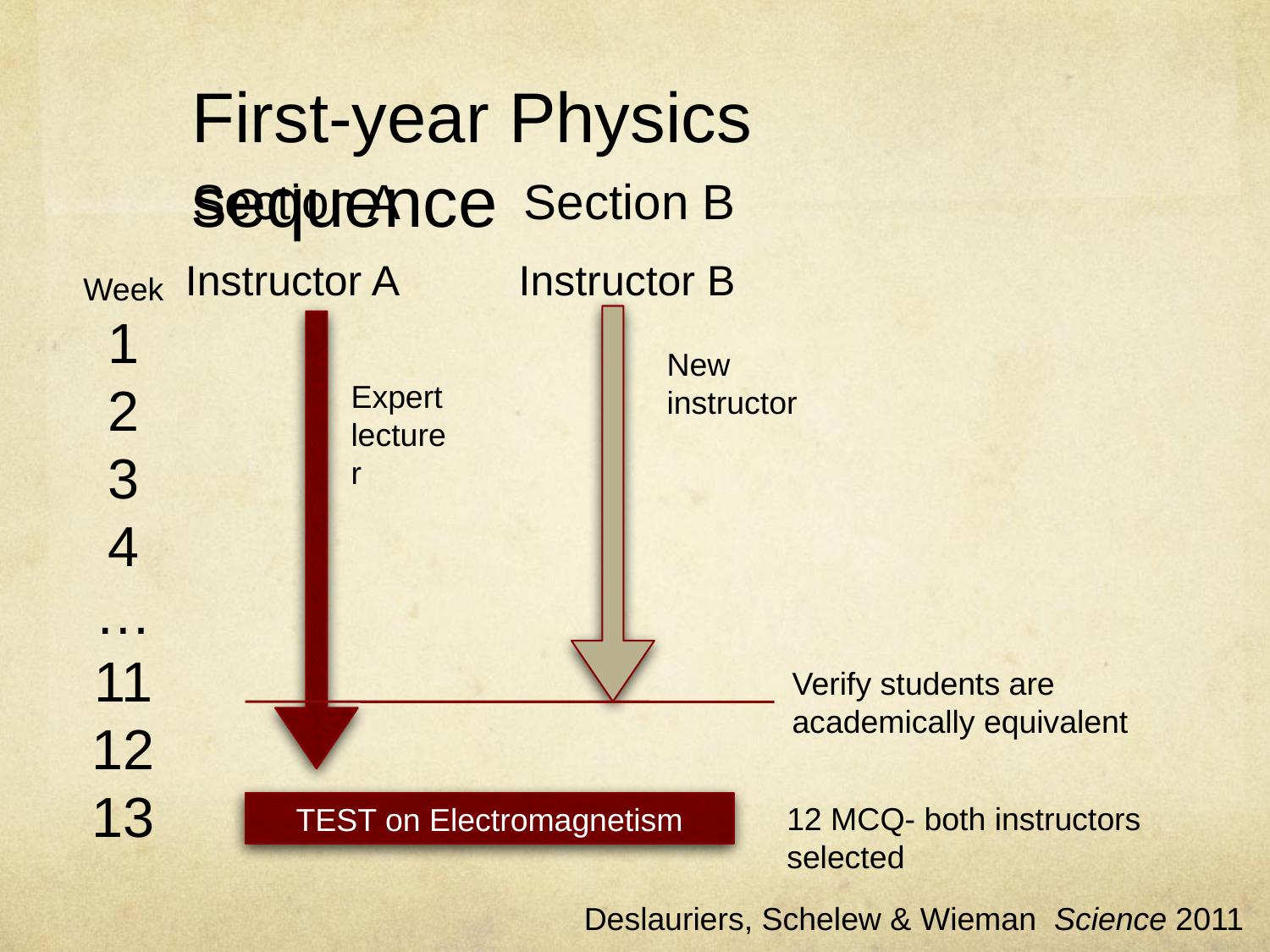

First-year Physics sequence
Section A
Section B
Instructor A
Instructor B
Week
1
2
3
4
…
11
12
13

New instructor
Expert lecturer
Verify students are academically equivalent
12 MCQ- both instructors selected
TEST on Electromagnetism
Deslauriers, Schelew & Wieman  Science 2011